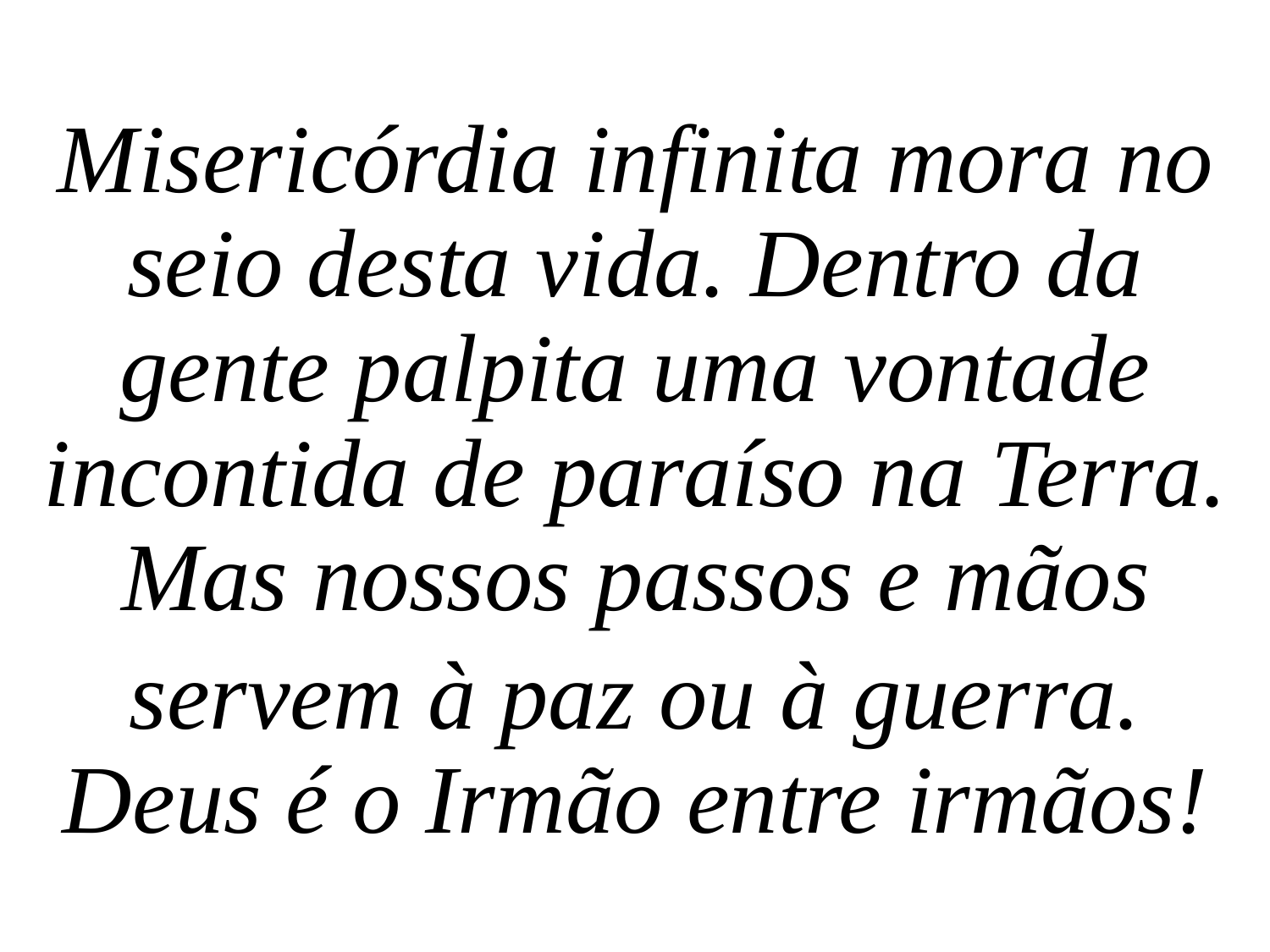

Misericórdia infinita mora no seio desta vida. Dentro da gente palpita uma vontade incontida de paraíso na Terra. Mas nossos passos e mãos
servem à paz ou à guerra. Deus é o Irmão entre irmãos!